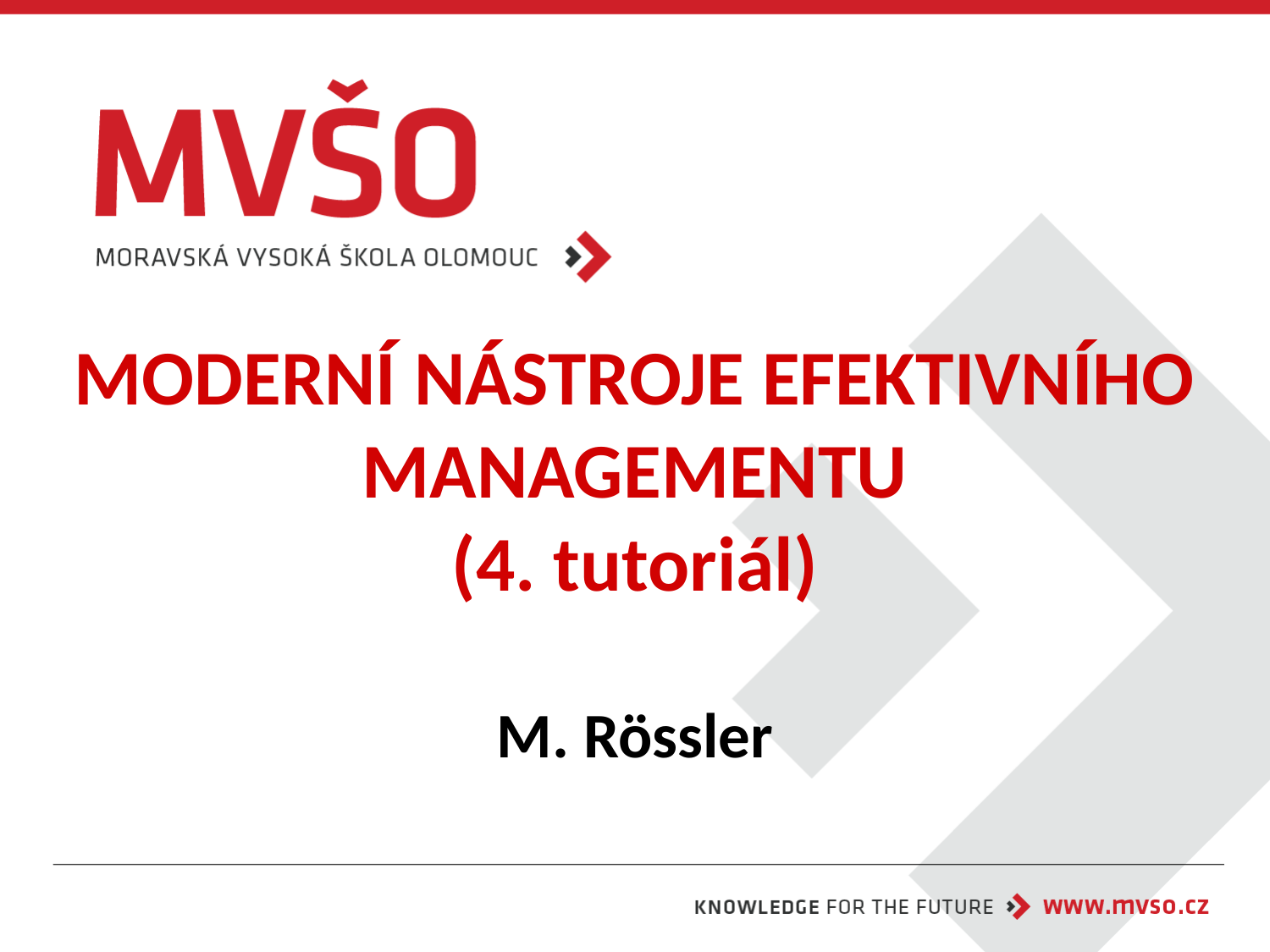

# MODERNÍ NÁSTROJE EFEKTIVNÍHO MANAGEMENTU (4. tutoriál)
M. Rössler